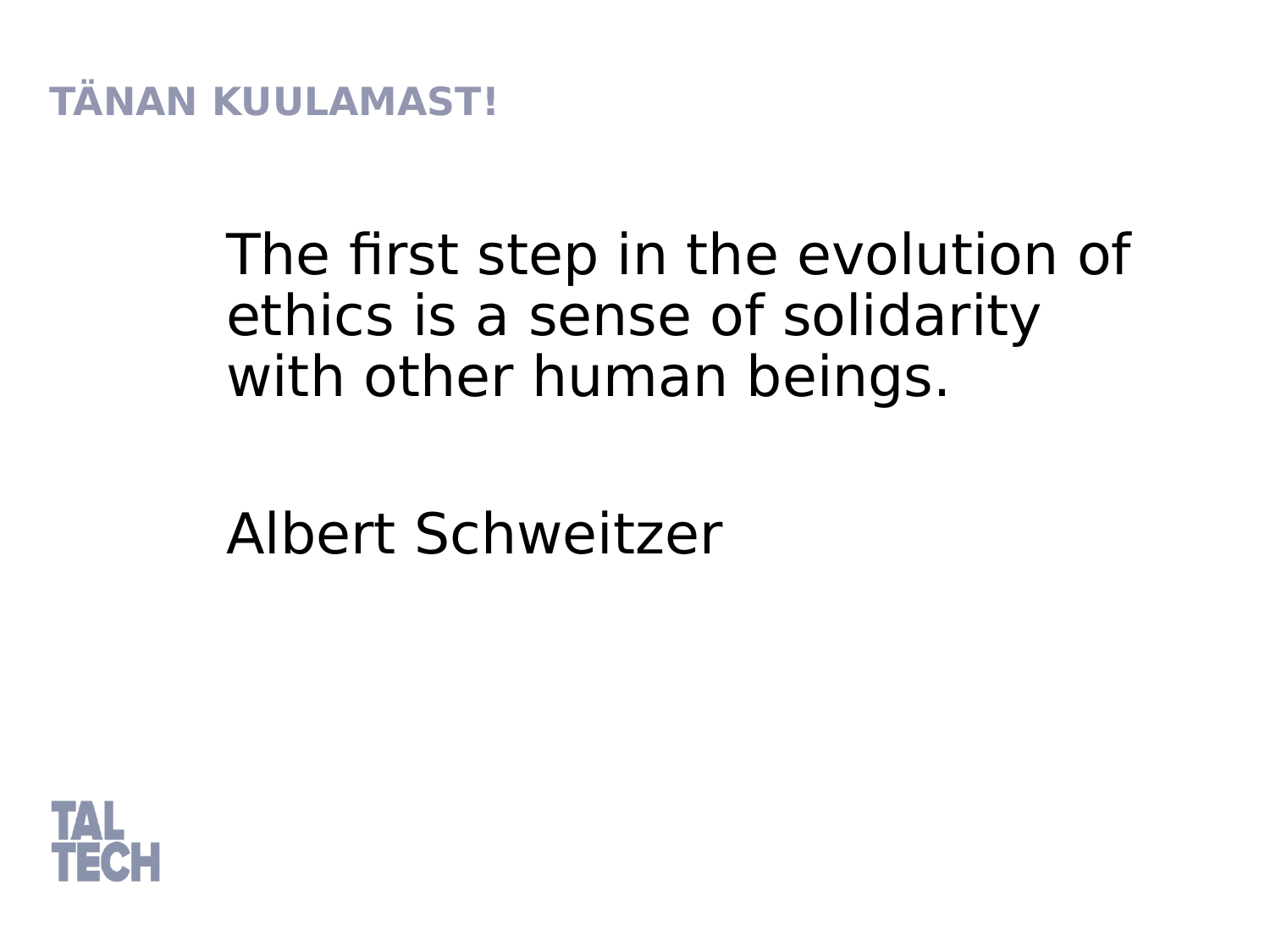

TÄNAN KUULAMAST!
The first step in the evolution of ethics is a sense of solidarity with other human beings.

Albert Schweitzer